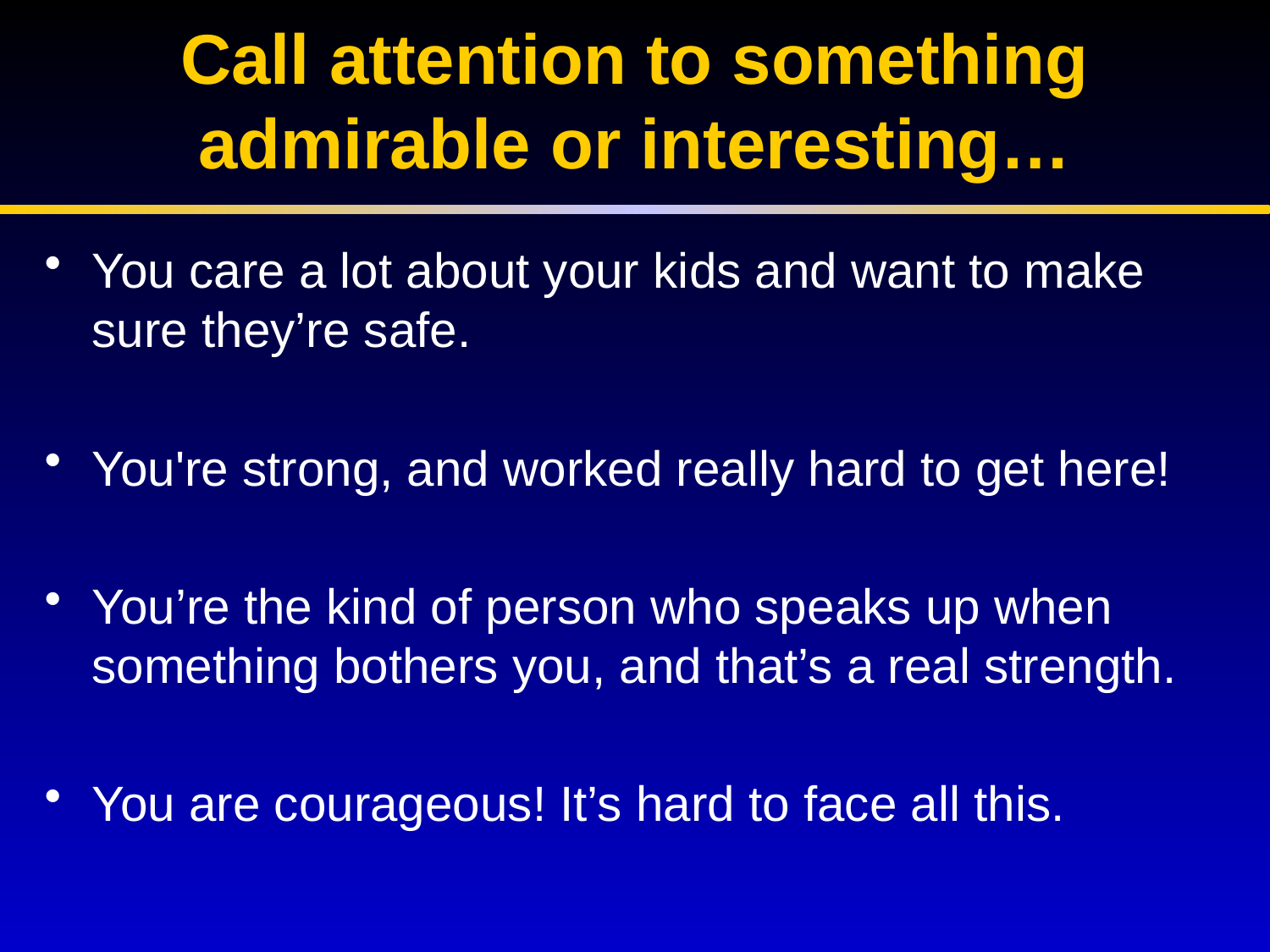

# Call attention to something admirable or interesting…
You care a lot about your kids and want to make sure they’re safe.

You're strong, and worked really hard to get here!

You’re the kind of person who speaks up when something bothers you, and that’s a real strength.

You are courageous! It’s hard to face all this.